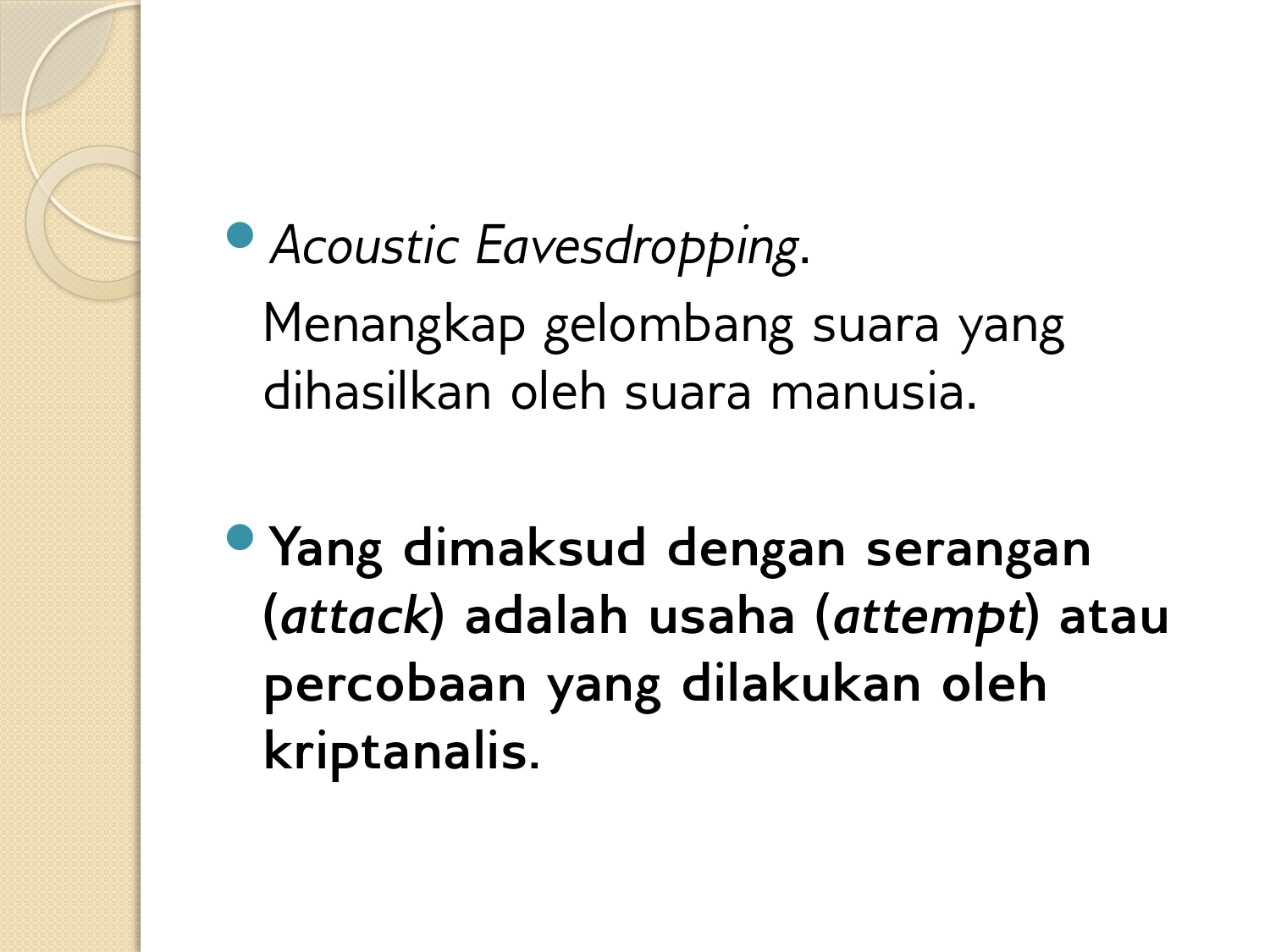

Acoustic Eavesdropping.
	Menangkap gelombang suara yang dihasilkan oleh suara manusia.

Yang dimaksud dengan serangan (attack) adalah usaha (attempt) atau percobaan yang dilakukan oleh kriptanalis.